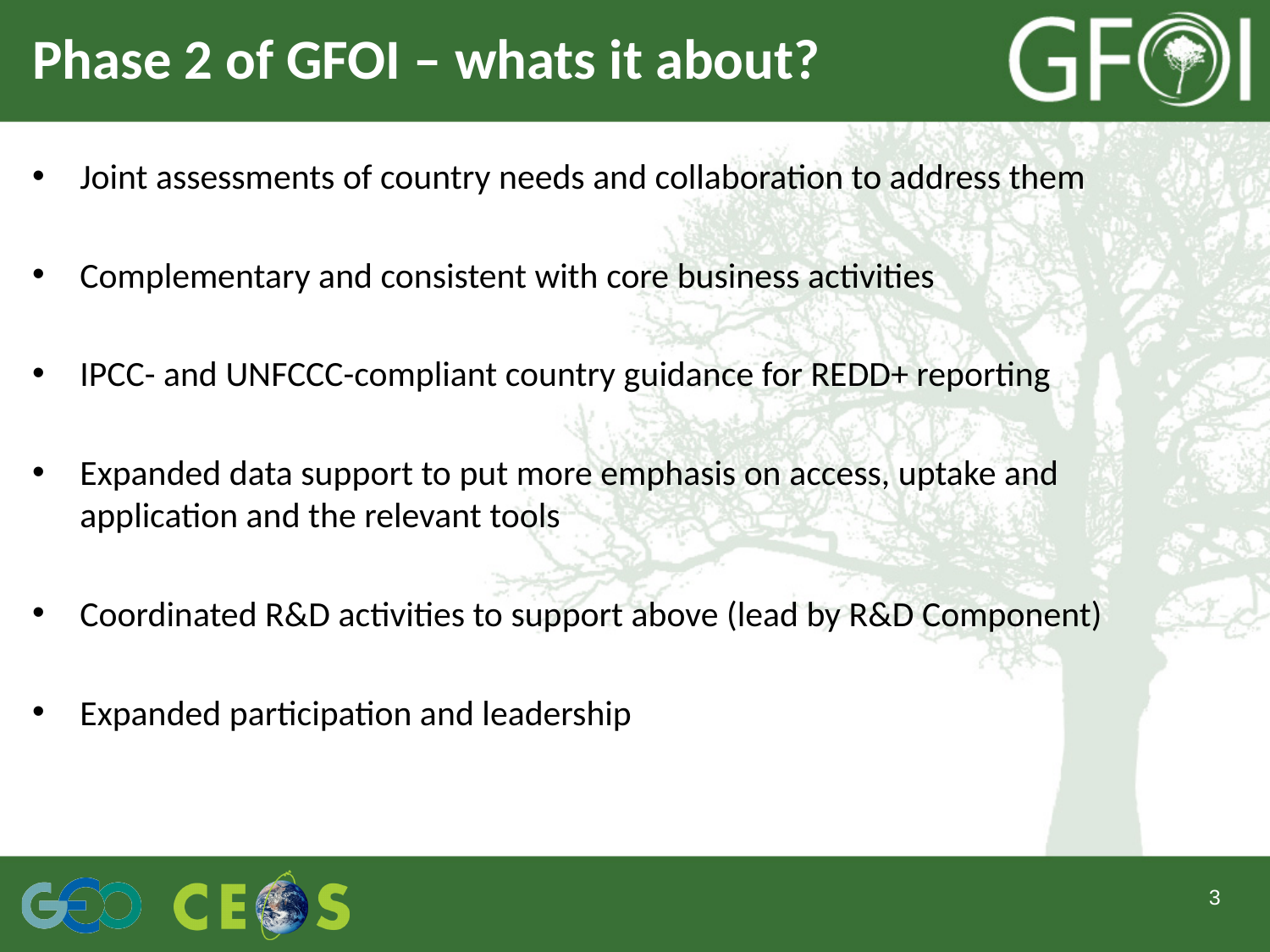

# Phase 2 of GFOI – whats it about?
Joint assessments of country needs and collaboration to address them

Complementary and consistent with core business activities

IPCC- and UNFCCC-compliant country guidance for REDD+ reporting

Expanded data support to put more emphasis on access, uptake and application and the relevant tools

Coordinated R&D activities to support above (lead by R&D Component)

Expanded participation and leadership

3